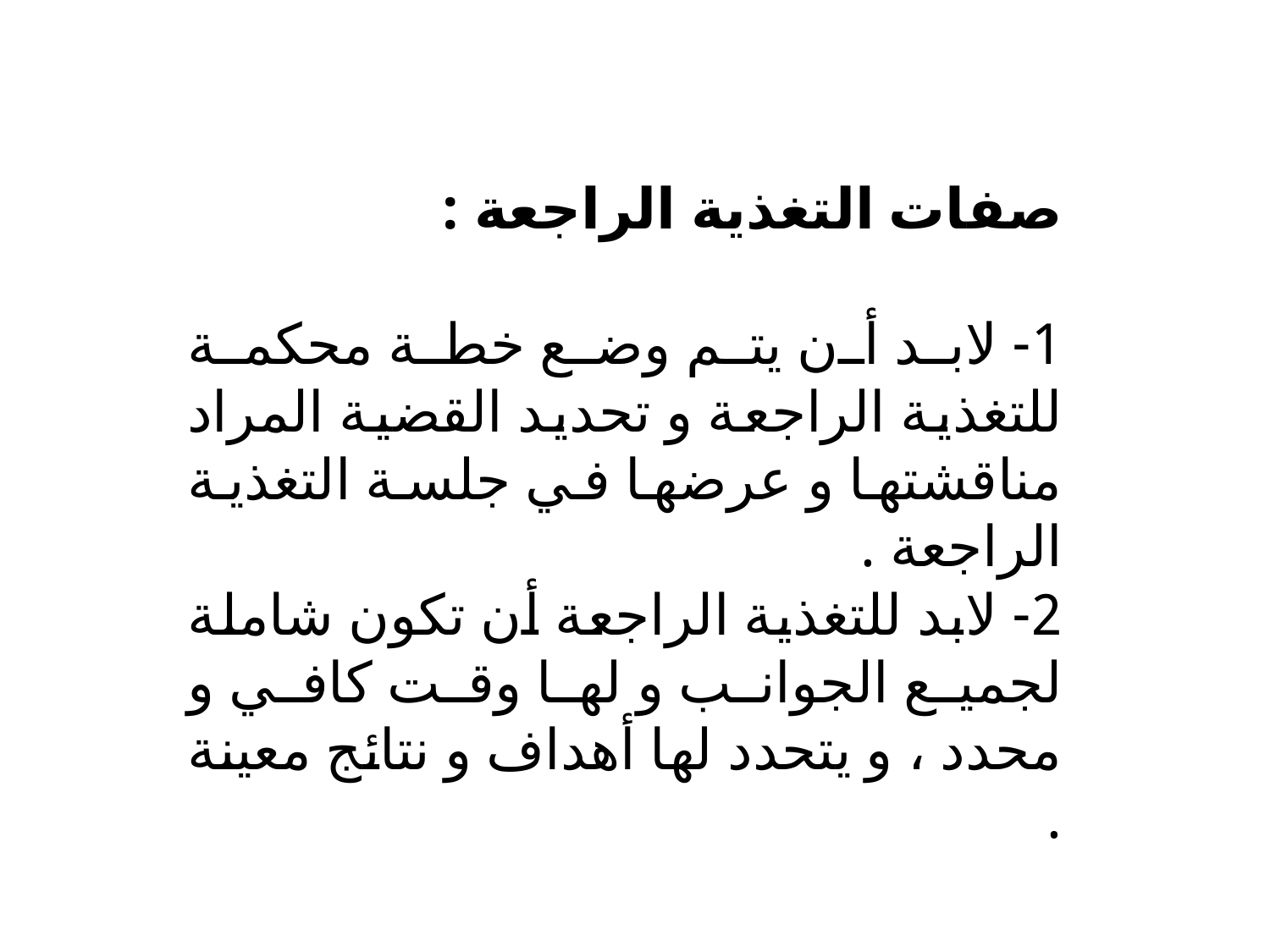

صفات التغذية الراجعة :
1- لابد أن يتم وضع خطة محكمة للتغذية الراجعة و تحديد القضية المراد مناقشتها و عرضها في جلسة التغذية الراجعة .
2- لابد للتغذية الراجعة أن تكون شاملة لجميع الجوانب و لها وقت كافي و محدد ، و يتحدد لها أهداف و نتائج معينة .